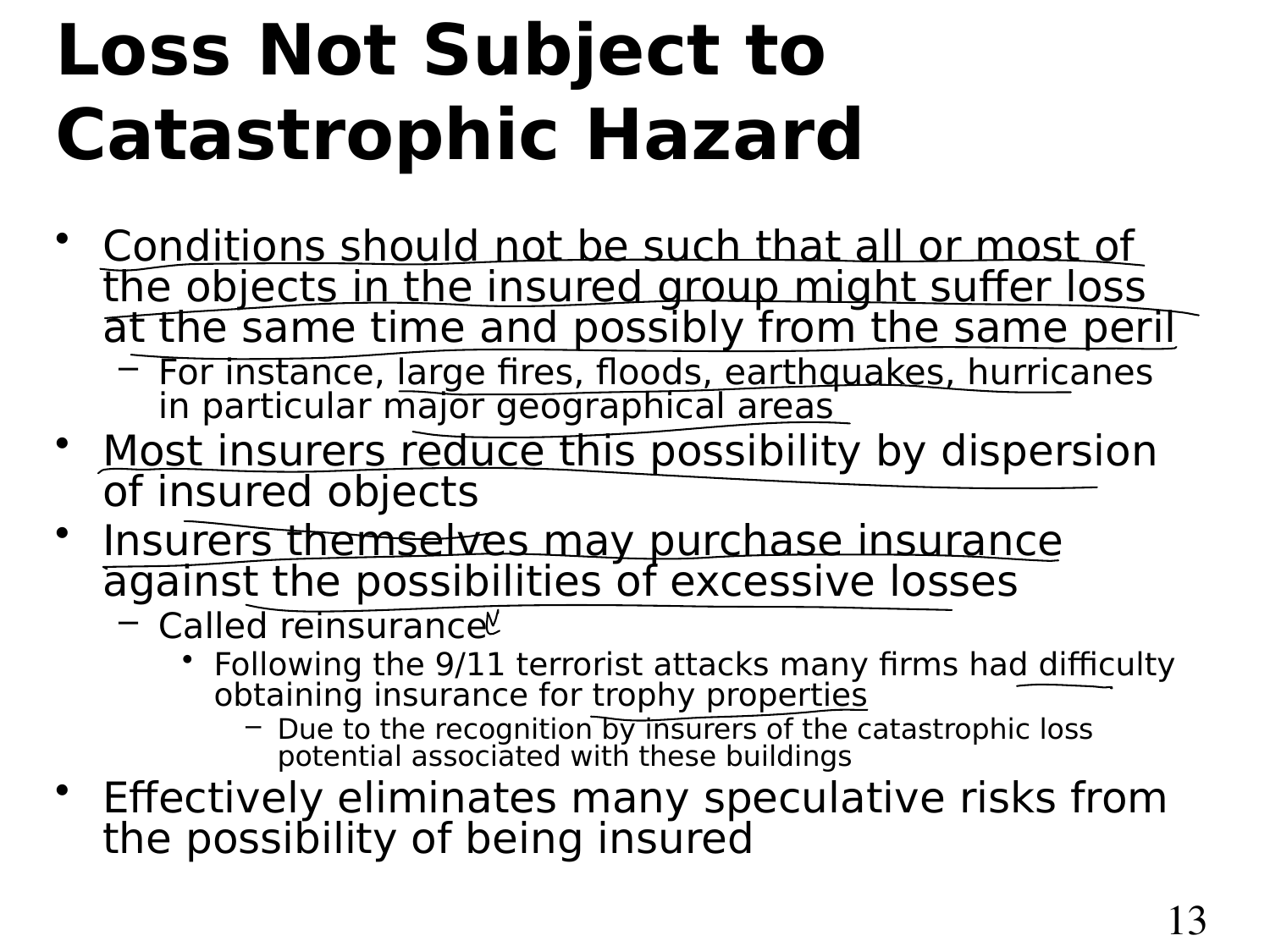

# Loss Not Subject to Catastrophic Hazard
Conditions should not be such that all or most of the objects in the insured group might suffer loss at the same time and possibly from the same peril
For instance, large fires, floods, earthquakes, hurricanes in particular major geographical areas
Most insurers reduce this possibility by dispersion of insured objects
Insurers themselves may purchase insurance against the possibilities of excessive losses
Called reinsurance
Following the 9/11 terrorist attacks many firms had difficulty obtaining insurance for trophy properties
Due to the recognition by insurers of the catastrophic loss potential associated with these buildings
Effectively eliminates many speculative risks from the possibility of being insured
13